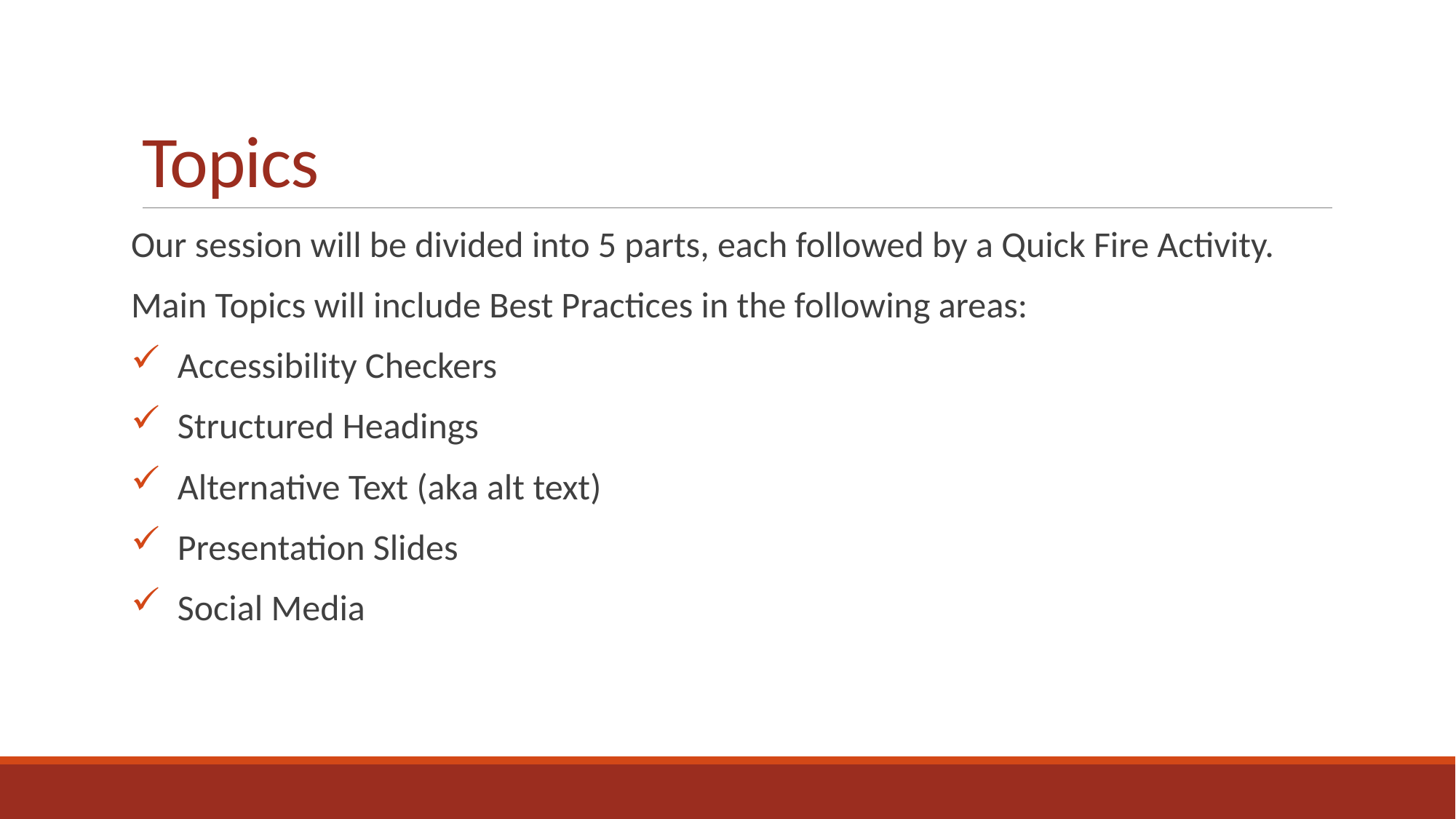

# Topics
Our session will be divided into 5 parts, each followed by a Quick Fire Activity.
Main Topics will include Best Practices in the following areas:
  Accessibility Checkers
  Structured Headings
  Alternative Text (aka alt text)
  Presentation Slides
  Social Media